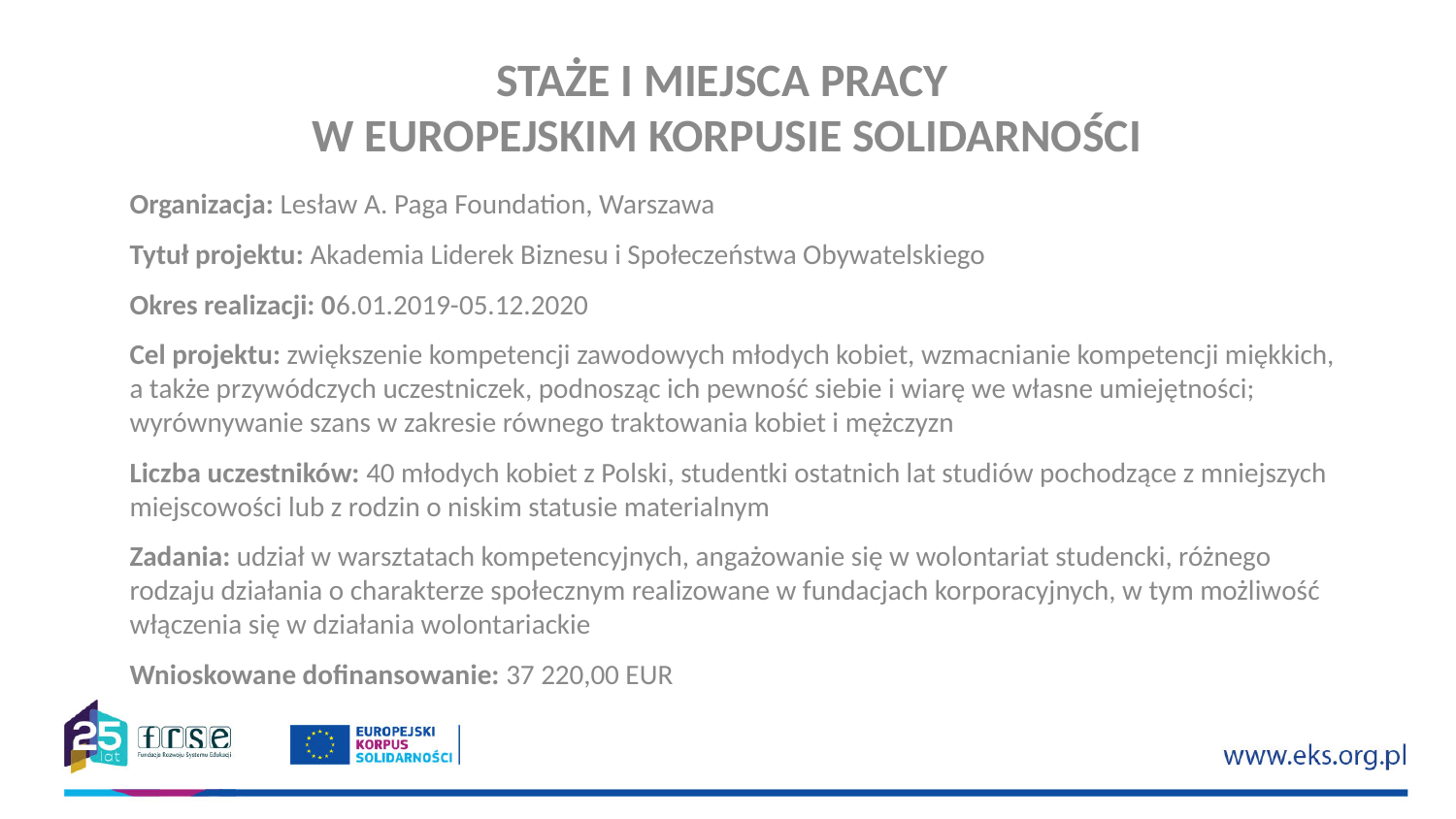

STAŻE I MIEJSCA PRACY
W EUROPEJSKIM KORPUSIE SOLIDARNOŚCI
Organizacja: Lesław A. Paga Foundation, Warszawa
Tytuł projektu: Akademia Liderek Biznesu i Społeczeństwa Obywatelskiego
Okres realizacji: 06.01.2019-05.12.2020
Cel projektu: zwiększenie kompetencji zawodowych młodych kobiet, wzmacnianie kompetencji miękkich, a także przywódczych uczestniczek, podnosząc ich pewność siebie i wiarę we własne umiejętności; wyrównywanie szans w zakresie równego traktowania kobiet i mężczyzn
Liczba uczestników: 40 młodych kobiet z Polski, studentki ostatnich lat studiów pochodzące z mniejszych miejscowości lub z rodzin o niskim statusie materialnym
Zadania: udział w warsztatach kompetencyjnych, angażowanie się w wolontariat studencki, różnego rodzaju działania o charakterze społecznym realizowane w fundacjach korporacyjnych, w tym możliwość włączenia się w działania wolontariackie
Wnioskowane dofinansowanie: 37 220,00 EUR